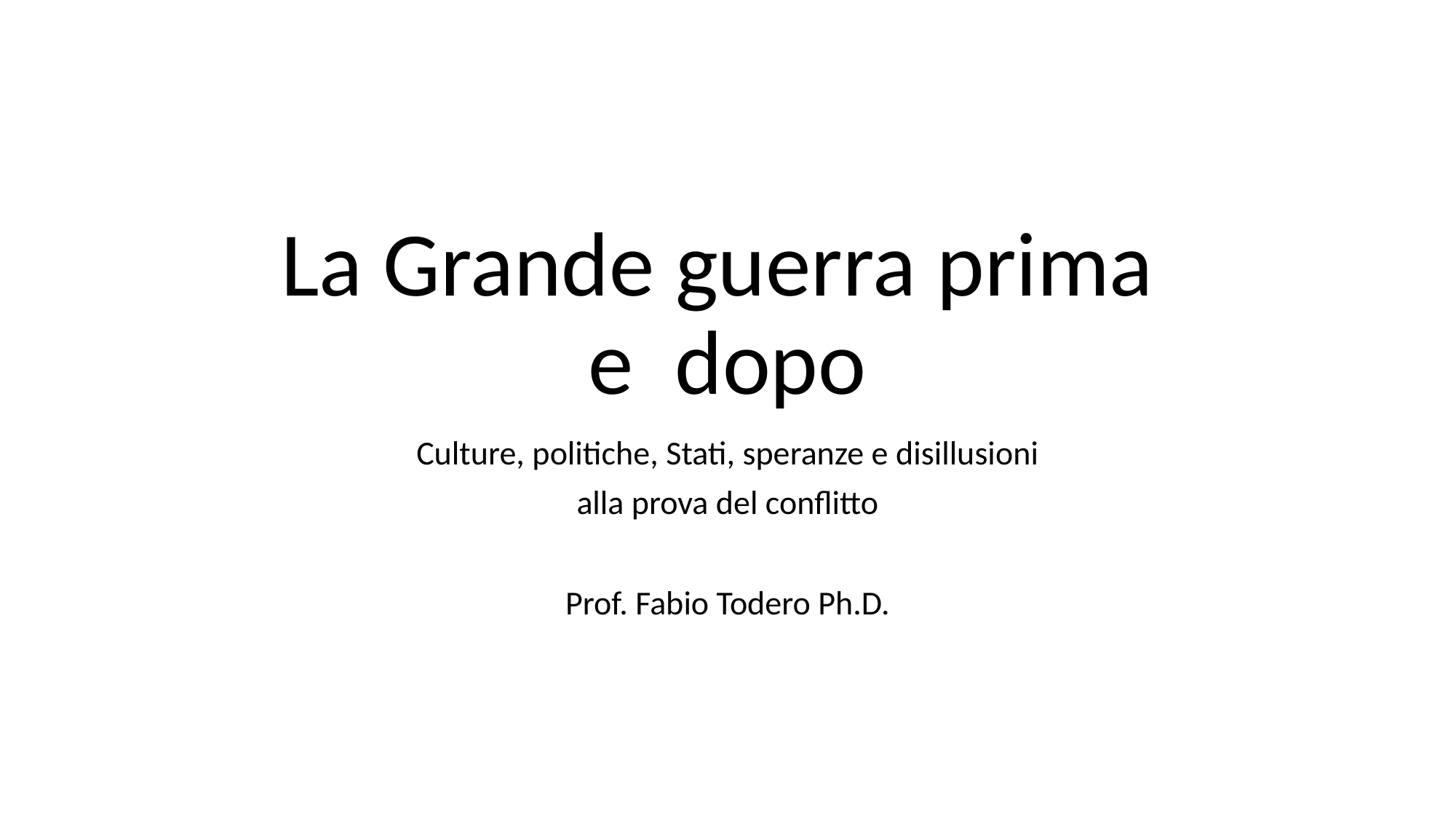

# La Grande guerra prima e  dopo
Culture, politiche, Stati, speranze e disillusioni
alla prova del conflitto

Prof. Fabio Todero Ph.D.